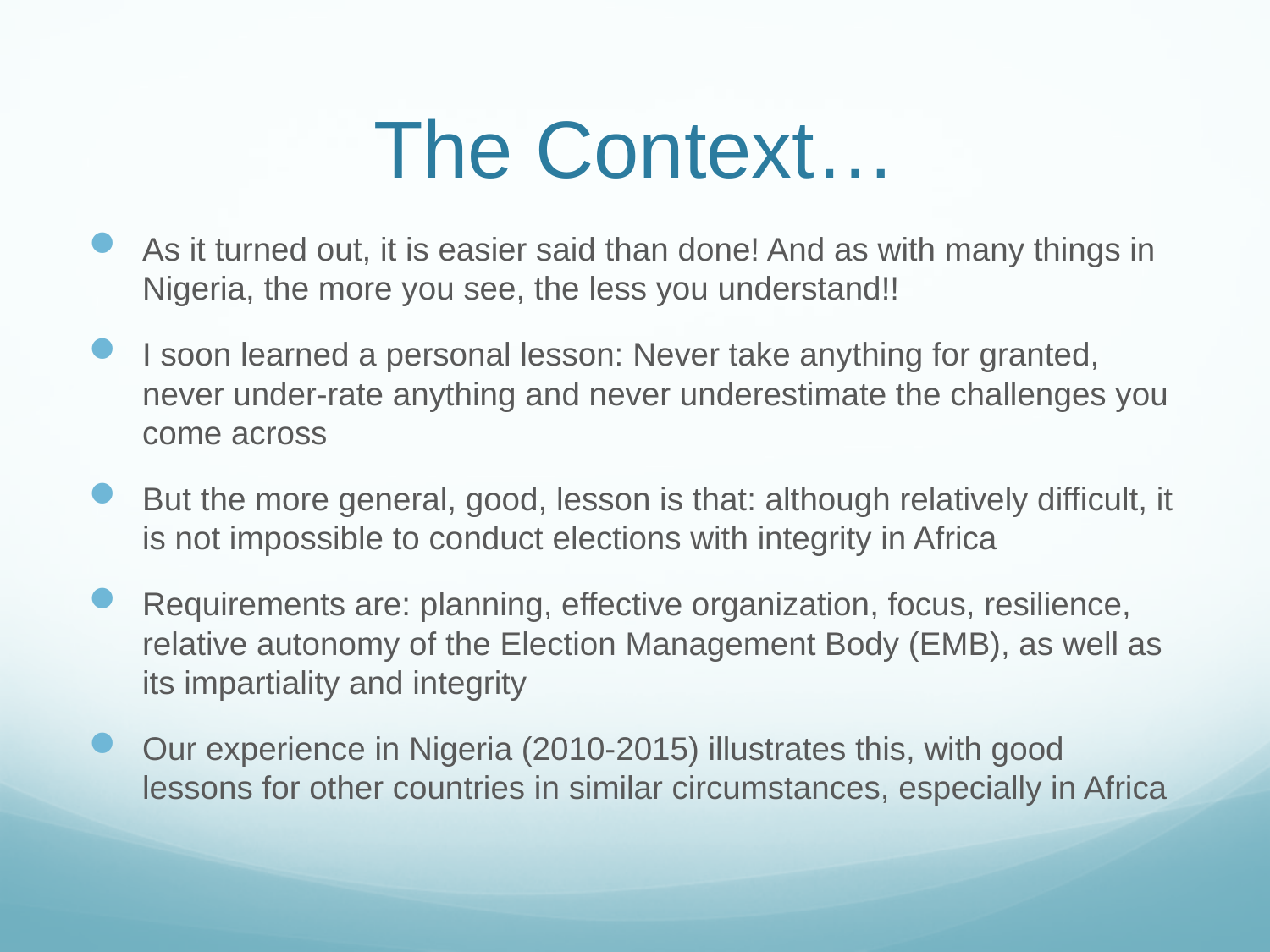

# The Context…
As it turned out, it is easier said than done! And as with many things in Nigeria, the more you see, the less you understand!!
I soon learned a personal lesson: Never take anything for granted, never under-rate anything and never underestimate the challenges you come across
But the more general, good, lesson is that: although relatively difficult, it is not impossible to conduct elections with integrity in Africa
Requirements are: planning, effective organization, focus, resilience, relative autonomy of the Election Management Body (EMB), as well as its impartiality and integrity
Our experience in Nigeria (2010-2015) illustrates this, with good lessons for other countries in similar circumstances, especially in Africa